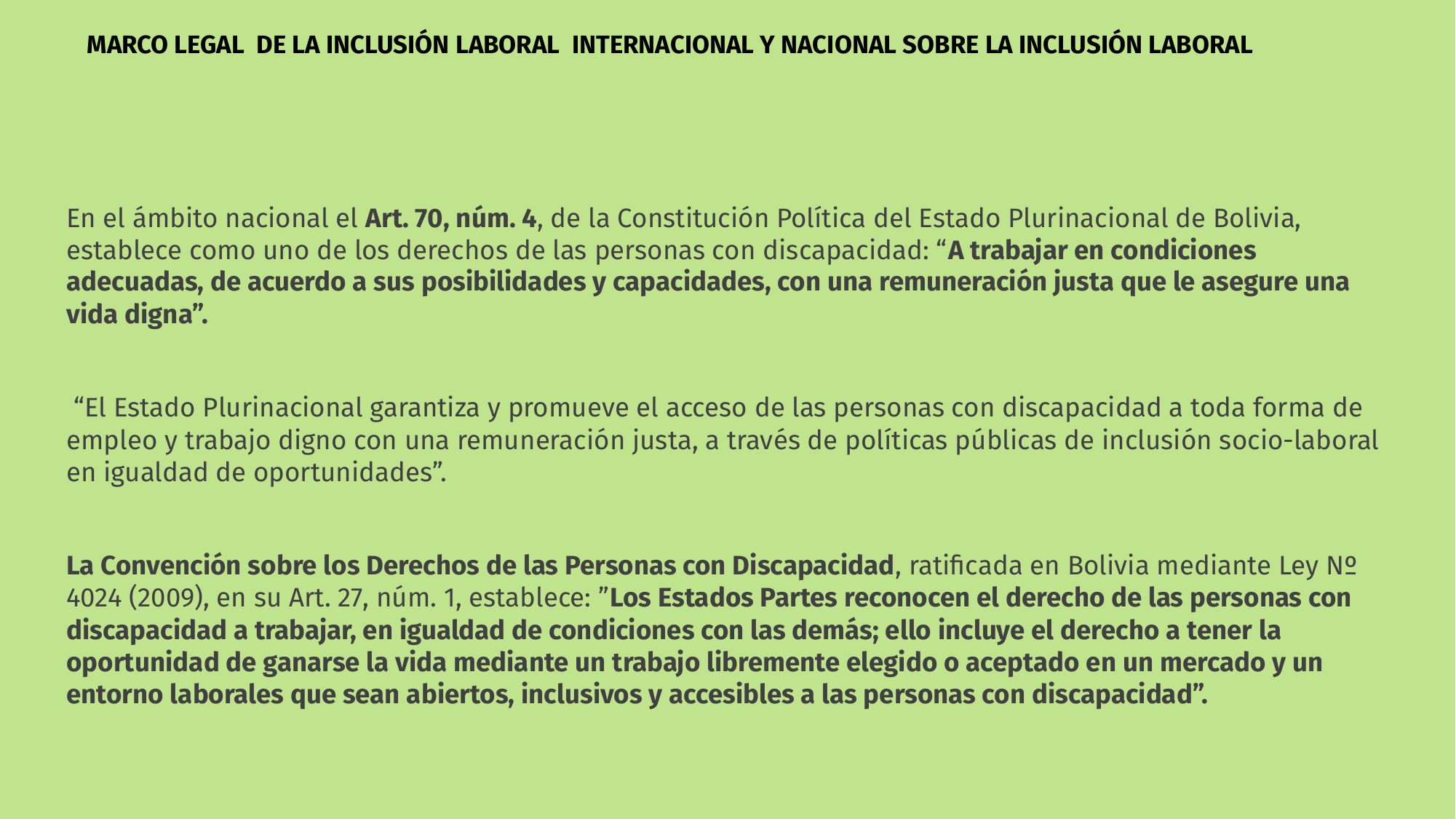

# MARCO LEGAL  DE LA INCLUSIÓN LABORAL  INTERNACIONAL Y NACIONAL SOBRE LA INCLUSIÓN LABORAL

En el ámbito nacional el Art. 70, núm. 4, de la Constitución Política del Estado Plurinacional de Bolivia, establece como uno de los derechos de las personas con discapacidad: “A trabajar en condiciones adecuadas, de acuerdo a sus posibilidades y capacidades, con una remuneración justa que le asegure una vida digna”.

 “El Estado Plurinacional garantiza y promueve el acceso de las personas con discapacidad a toda forma de empleo y trabajo digno con una remuneración justa, a través de políticas públicas de inclusión socio-laboral en igualdad de oportunidades”.

La Convención sobre los Derechos de las Personas con Discapacidad, ratificada en Bolivia mediante Ley Nº 4024 (2009), en su Art. 27, núm. 1, establece: ”Los Estados Partes reconocen el derecho de las personas con discapacidad a trabajar, en igualdad de condiciones con las demás; ello incluye el derecho a tener la oportunidad de ganarse la vida mediante un trabajo libremente elegido o aceptado en un mercado y un entorno laborales que sean abiertos, inclusivos y accesibles a las personas con discapacidad”.